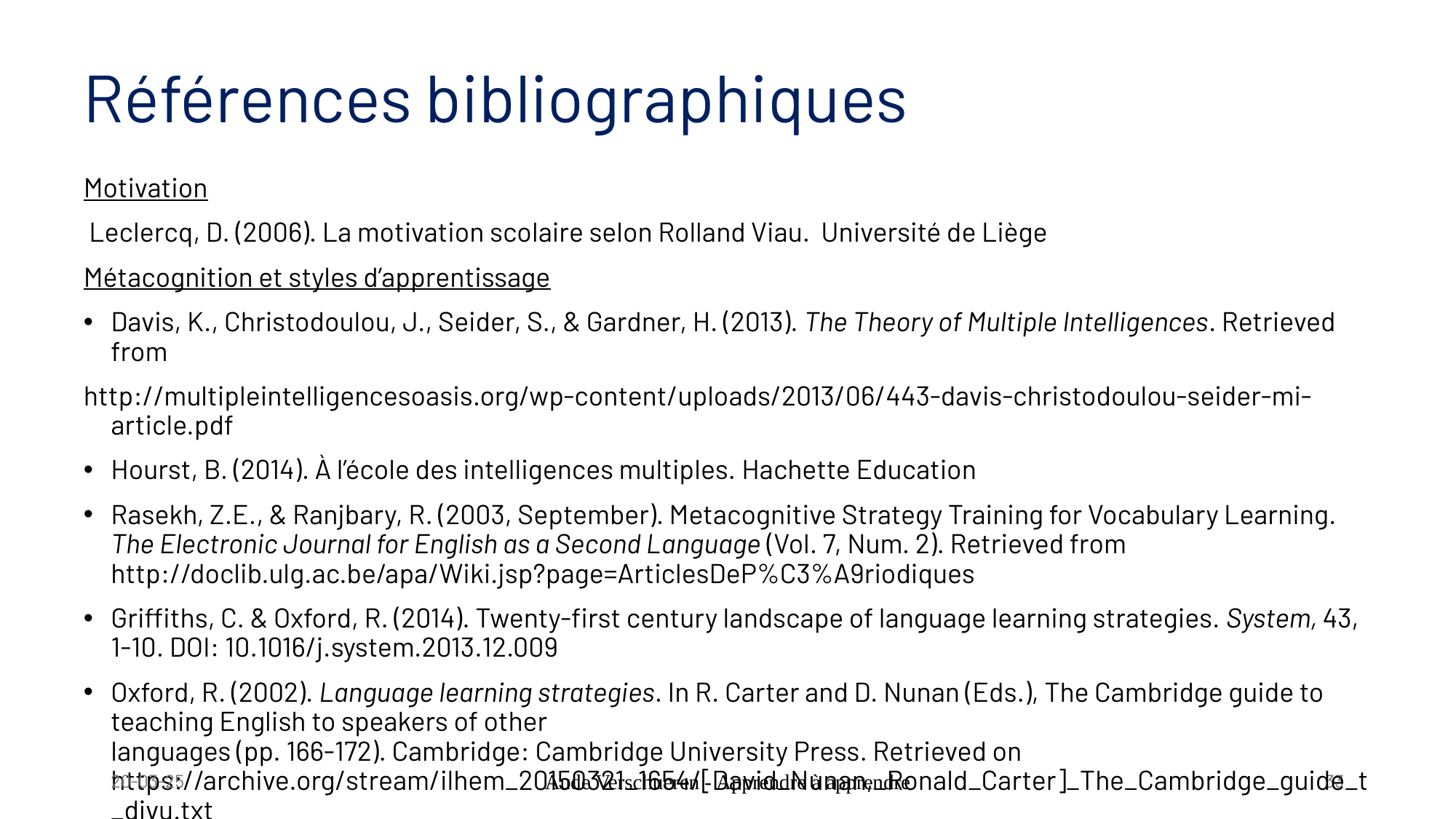

# Références bibliographiques
Motivation
 Leclercq, D. (2006). La motivation scolaire selon Rolland Viau.  Université de Liège
Métacognition et styles d’apprentissage
Davis, K., Christodoulou, J., Seider, S., & Gardner, H. (2013). The Theory of Multiple Intelligences. Retrieved from
http://multipleintelligencesoasis.org/wp-content/uploads/2013/06/443-davis-christodoulou-seider-mi-article.pdf
Hourst, B. (2014). À l’école des intelligences multiples. Hachette Education
Rasekh, Z.E., & Ranjbary, R. (2003, September). Metacognitive Strategy Training for Vocabulary Learning. The Electronic Journal for English as a Second Language (Vol. 7, Num. 2). Retrieved from http://doclib.ulg.ac.be/apa/Wiki.jsp?page=ArticlesDeP%C3%A9riodiques
Griffiths, C. & Oxford, R. (2014). Twenty-first century landscape of language learning strategies. System, 43, 1-10. DOI: 10.1016/j.system.2013.12.009
Oxford, R. (2002). Language learning strategies. In R. Carter and D. Nunan (Eds.), The Cambridge guide to teaching English to speakers of other
languages (pp. 166-172). Cambridge: Cambridge University Press. Retrieved on https://archive.org/stream/ilhem_20150321_1654/[David_Nunan,_Ronald_Carter]_The_Cambridge_guide_t_djvu.txt
20-03-25
Aude Verschueren - Apprendre à apprendre
33